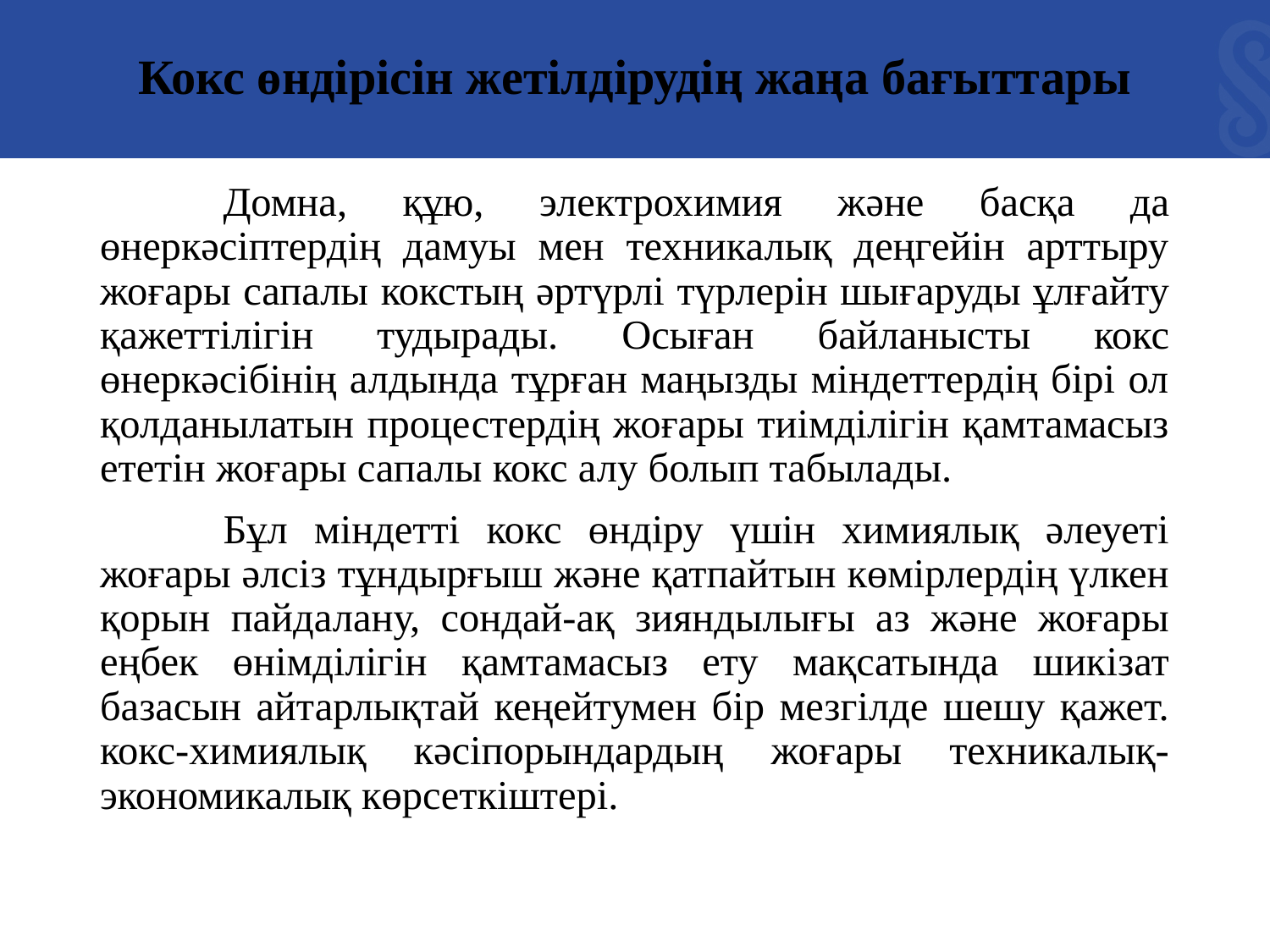

Кокс өндірісін жетілдірудің жаңа бағыттары
	Домна, құю, электрохимия және басқа да өнеркәсіптердің дамуы мен техникалық деңгейін арттыру жоғары сапалы кокстың әртүрлі түрлерін шығаруды ұлғайту қажеттілігін тудырады. Осыған байланысты кокс өнеркәсібінің алдында тұрған маңызды міндеттердің бірі ол қолданылатын процестердің жоғары тиімділігін қамтамасыз ететін жоғары сапалы кокс алу болып табылады.
	Бұл міндетті кокс өндіру үшін химиялық әлеуеті жоғары әлсіз тұндырғыш және қатпайтын көмірлердің үлкен қорын пайдалану, сондай-ақ зияндылығы аз және жоғары еңбек өнімділігін қамтамасыз ету мақсатында шикізат базасын айтарлықтай кеңейтумен бір мезгілде шешу қажет. кокс-химиялық кәсіпорындардың жоғары техникалық-экономикалық көрсеткіштері.